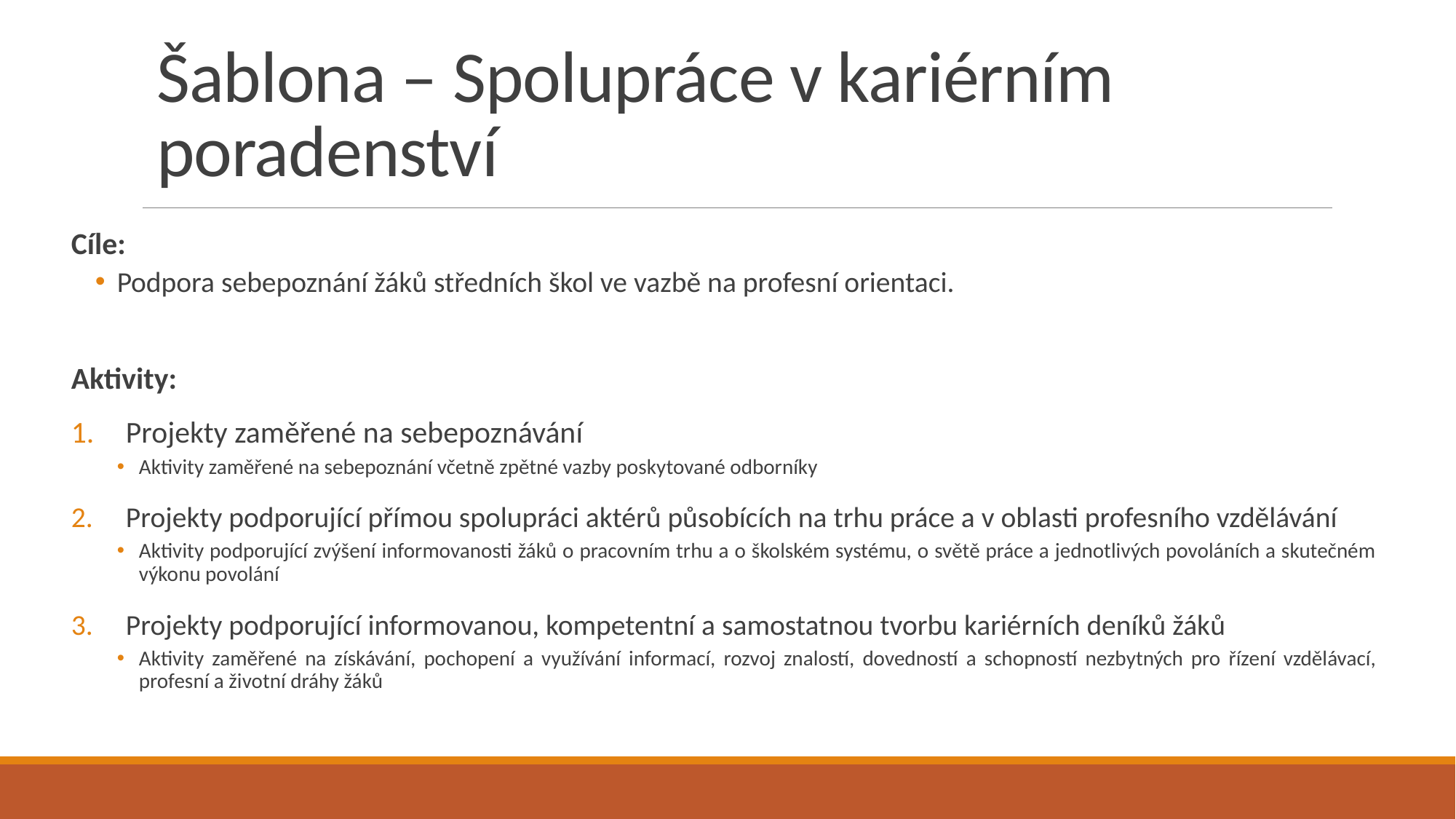

# Šablona – Spolupráce v kariérním poradenství
Cíle:
Podpora sebepoznání žáků středních škol ve vazbě na profesní orientaci.

Aktivity:
Projekty zaměřené na sebepoznávání
Aktivity zaměřené na sebepoznání včetně zpětné vazby poskytované odborníky
Projekty podporující přímou spolupráci aktérů působících na trhu práce a v oblasti profesního vzdělávání
Aktivity podporující zvýšení informovanosti žáků o pracovním trhu a o školském systému, o světě práce a jednotlivých povoláních a skutečném výkonu povolání
Projekty podporující informovanou, kompetentní a samostatnou tvorbu kariérních deníků žáků
Aktivity zaměřené na získávání, pochopení a využívání informací, rozvoj znalostí, dovedností a schopností nezbytných pro řízení vzdělávací, profesní a životní dráhy žáků